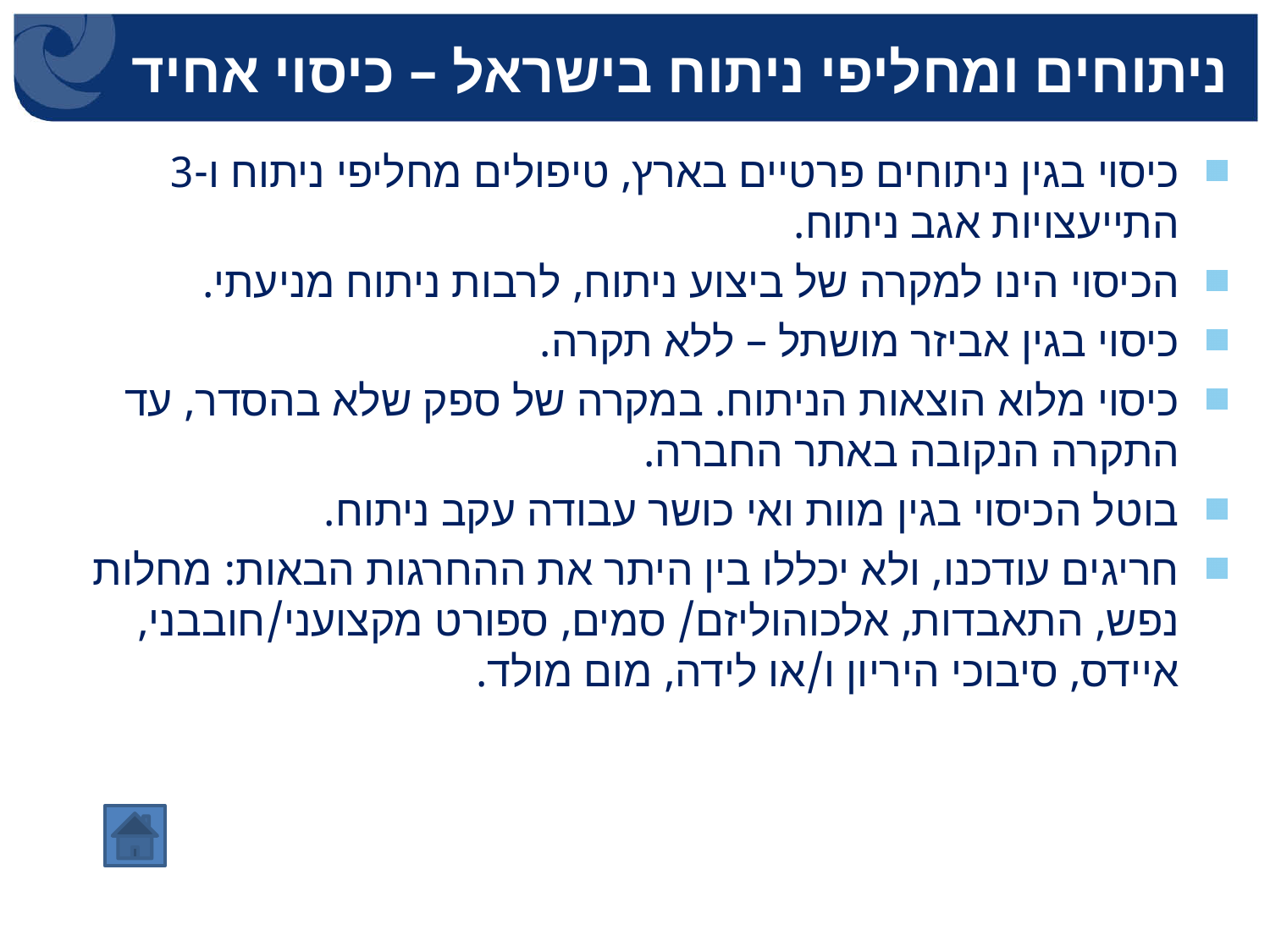

# ניתוחים ומחליפי ניתוח בישראל – כיסוי אחיד
כיסוי בגין ניתוחים פרטיים בארץ, טיפולים מחליפי ניתוח ו-3 התייעצויות אגב ניתוח.
הכיסוי הינו למקרה של ביצוע ניתוח, לרבות ניתוח מניעתי.
כיסוי בגין אביזר מושתל – ללא תקרה.
כיסוי מלוא הוצאות הניתוח. במקרה של ספק שלא בהסדר, עד התקרה הנקובה באתר החברה.
בוטל הכיסוי בגין מוות ואי כושר עבודה עקב ניתוח.
חריגים עודכנו, ולא יכללו בין היתר את ההחרגות הבאות: מחלות נפש, התאבדות, אלכוהוליזם/ סמים, ספורט מקצועני/חובבני, איידס, סיבוכי היריון ו/או לידה, מום מולד.